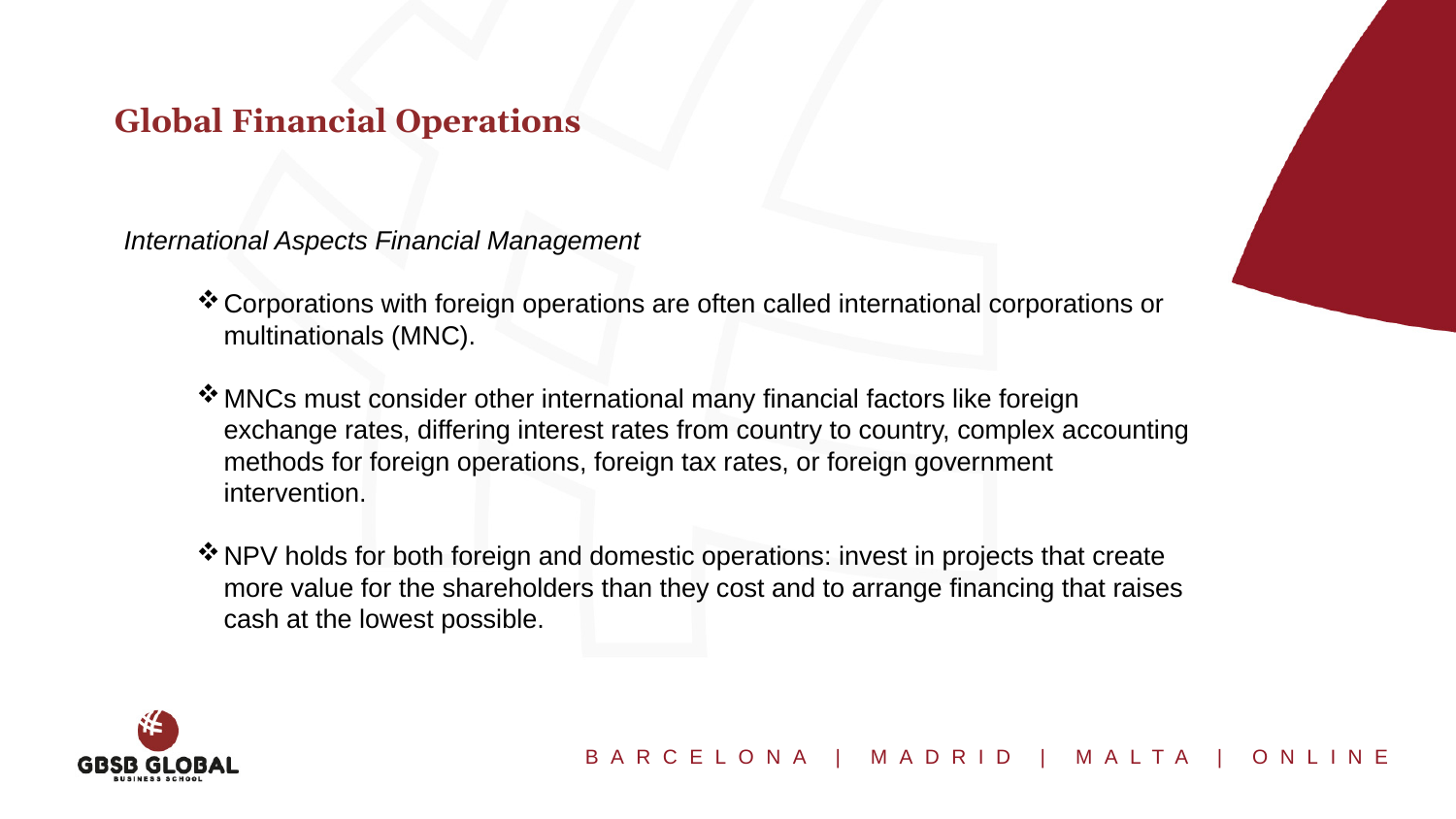

Global Financial Operations
International Aspects Financial Management

Corporations with foreign operations are often called international corporations or multinationals (MNC).

MNCs must consider other international many financial factors like foreign exchange rates, differing interest rates from country to country, complex accounting methods for foreign operations, foreign tax rates, or foreign government intervention.

NPV holds for both foreign and domestic operations: invest in projects that create more value for the shareholders than they cost and to arrange financing that raises cash at the lowest possible.